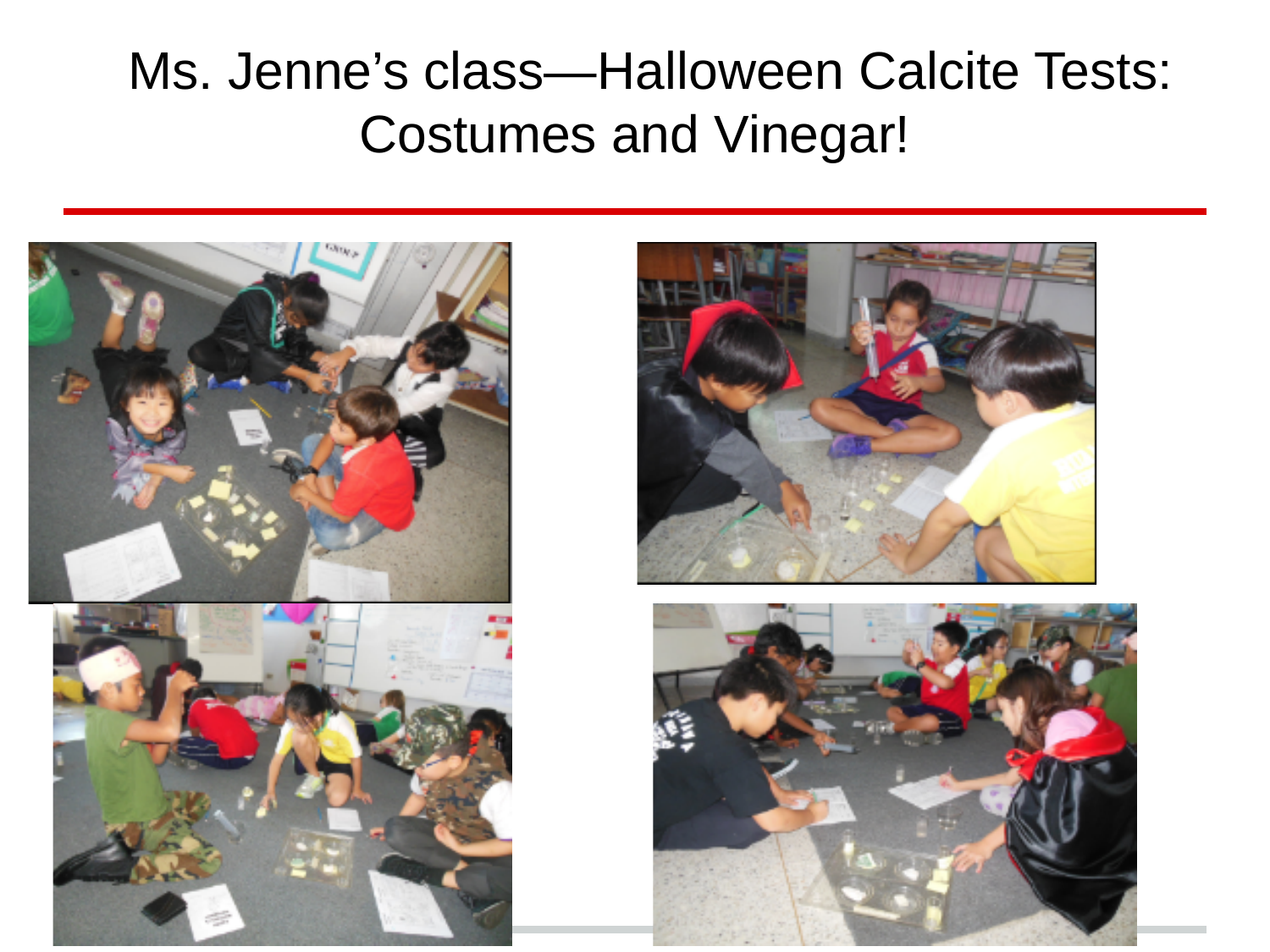

# Ms. Jenne’s class—Halloween Calcite Tests: Costumes and Vinegar!